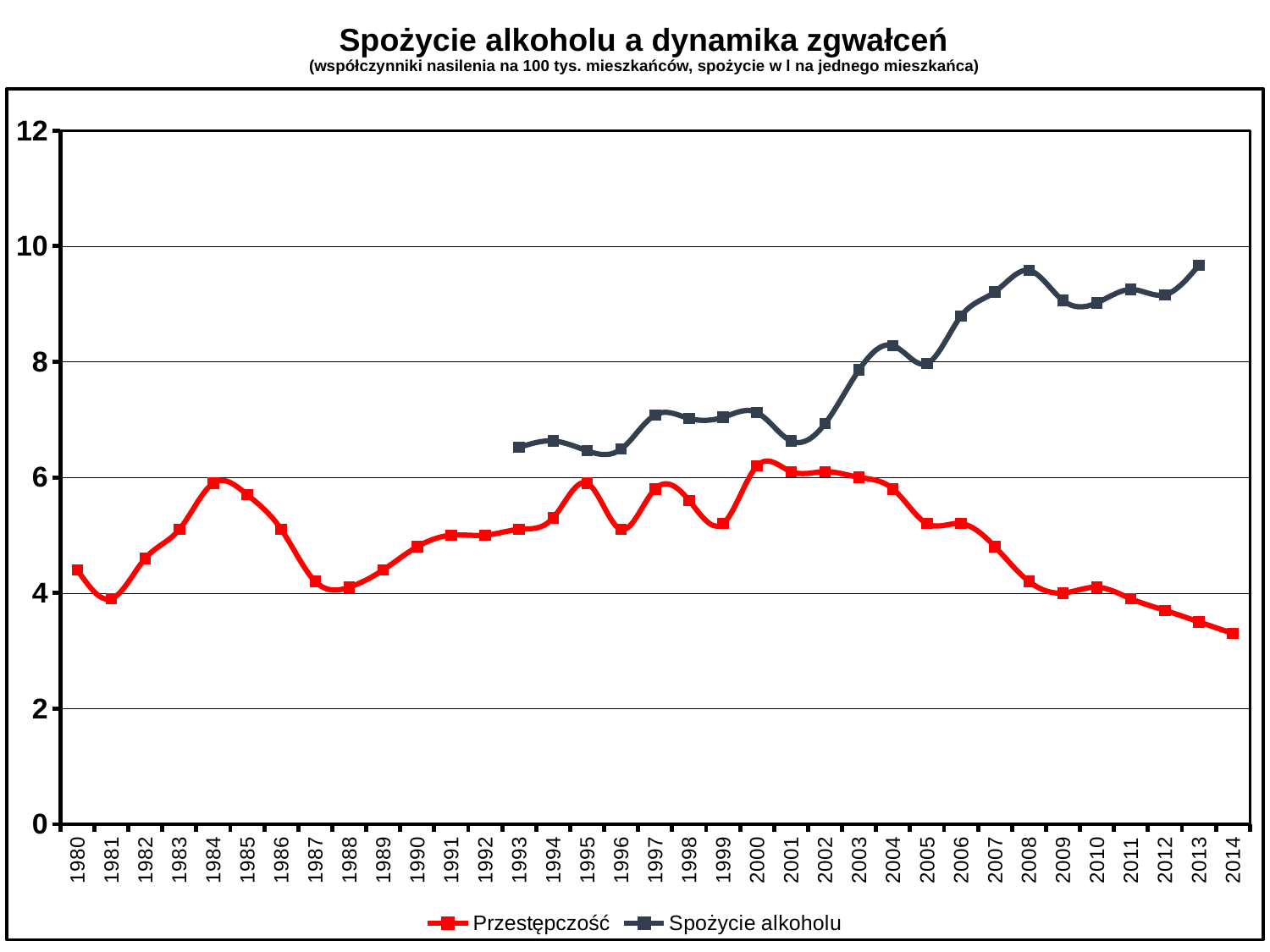

# Spożycie alkoholu a dynamika zgwałceń (współczynniki nasilenia na 100 tys. mieszkańców, spożycie w l na jednego mieszkańca)

### Chart

| Category | Przestępczość | Spożycie alkoholu |
|---|---|---|
| 1980 | 4.4 | None |
| 1981 | 3.9 | None |
| 1982 | 4.6 | None |
| 1983 | 5.1 | None |
| 1984 | 5.9 | None |
| 1985 | 5.7 | None |
| 1986 | 5.1 | None |
| 1987 | 4.2 | None |
| 1988 | 4.1 | None |
| 1989 | 4.4 | None |
| 1990 | 4.8 | None |
| 1991 | 5.0 | None |
| 1992 | 5.0 | None |
| 1993 | 5.1 | 6.52 |
| 1994 | 5.3 | 6.63 |
| 1995 | 5.9 | 6.46 |
| 1996 | 5.1 | 6.49 |
| 1997 | 5.8 | 7.08 |
| 1998 | 5.6 | 7.02 |
| 1999 | 5.2 | 7.04 |
| 2000 | 6.2 | 7.12 |
| 2001 | 6.1 | 6.63 |
| 2002 | 6.1 | 6.93 |
| 2003 | 6.0 | 7.86 |
| 2004 | 5.8 | 8.28 |
| 2005 | 5.2 | 7.97 |
| 2006 | 5.2 | 8.79 |
| 2007 | 4.8 | 9.21 |
| 2008 | 4.2 | 9.58 |
| 2009 | 4.0 | 9.06 |
| 2010 | 4.1 | 9.02 |
| 2011 | 3.9 | 9.25 |
| 2012 | 3.7 | 9.16 |
| 2013 | 3.5 | 9.67 |
| 2014 | 3.3 | None |